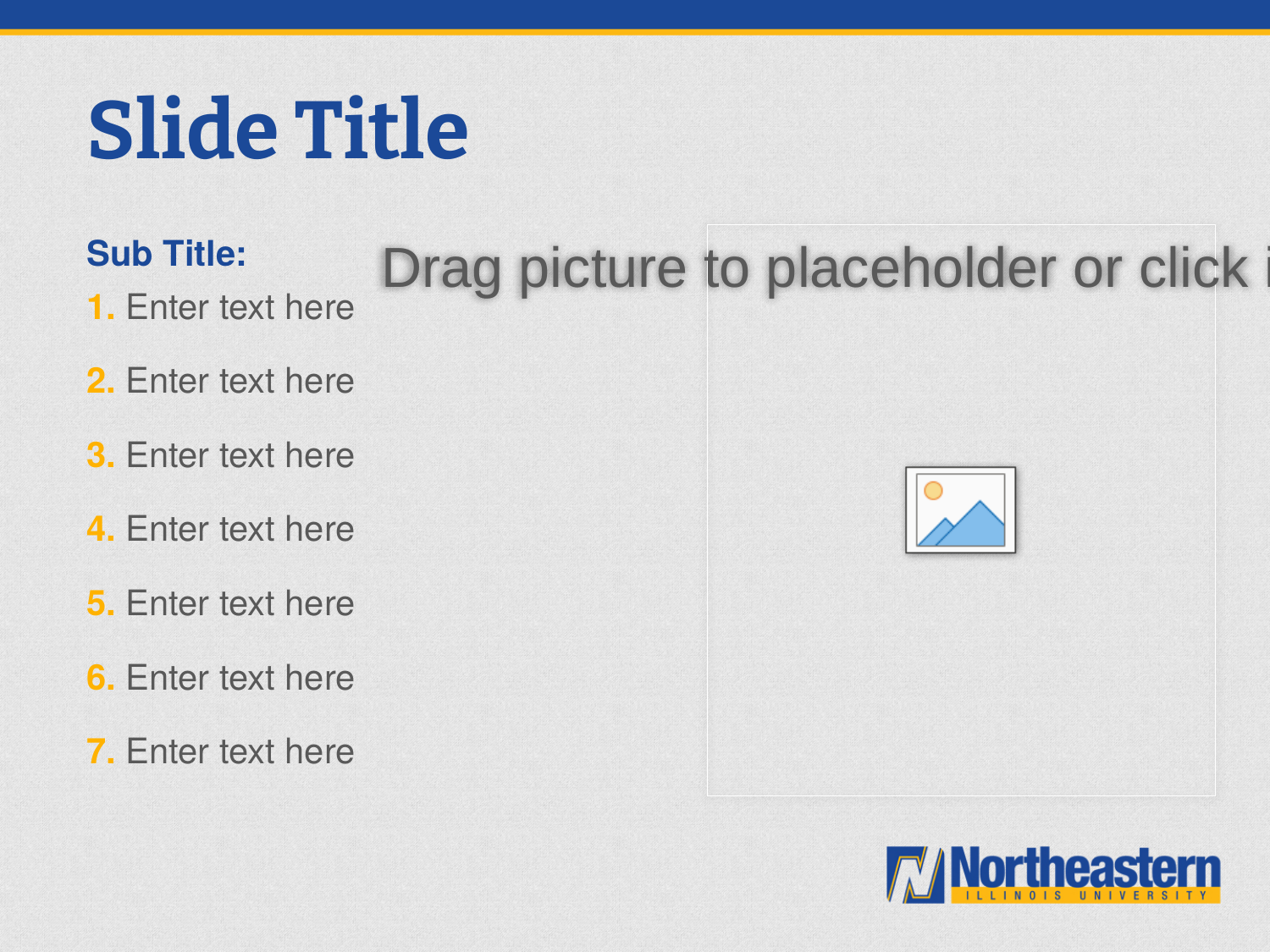

# Slide Title
Sub Title:
1. Enter text here
2. Enter text here
3. Enter text here
4. Enter text here
5. Enter text here
6. Enter text here
7. Enter text here